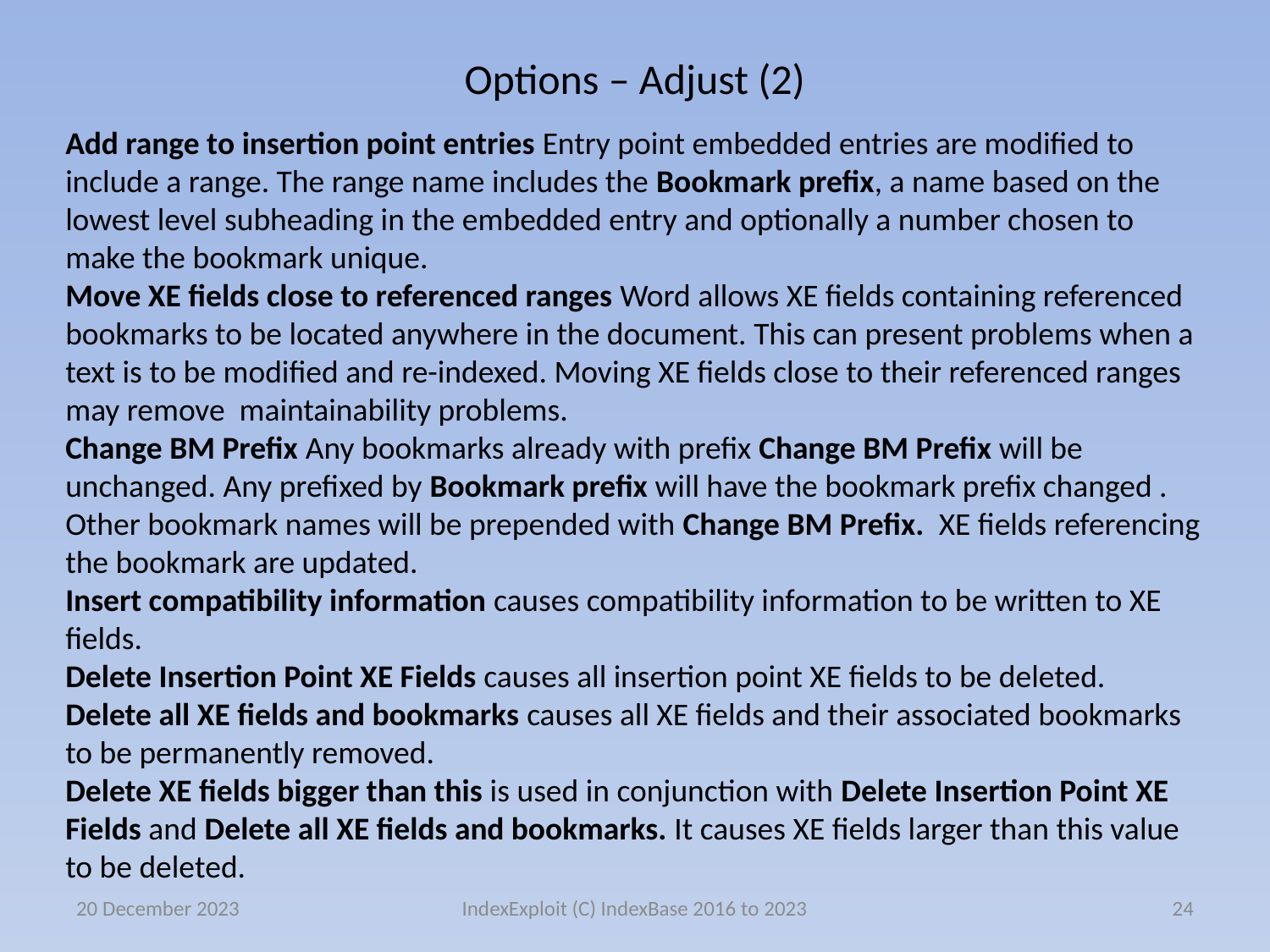

# Options – Adjust (2)
Add range to insertion point entries Entry point embedded entries are modified to include a range. The range name includes the Bookmark prefix, a name based on the lowest level subheading in the embedded entry and optionally a number chosen to make the bookmark unique.
Move XE fields close to referenced ranges Word allows XE fields containing referenced bookmarks to be located anywhere in the document. This can present problems when a text is to be modified and re-indexed. Moving XE fields close to their referenced ranges may remove  maintainability problems.
Change BM Prefix Any bookmarks already with prefix Change BM Prefix will be unchanged. Any prefixed by Bookmark prefix will have the bookmark prefix changed . Other bookmark names will be prepended with Change BM Prefix.  XE fields referencing the bookmark are updated.
Insert compatibility information causes compatibility information to be written to XE fields.
Delete Insertion Point XE Fields causes all insertion point XE fields to be deleted.
Delete all XE fields and bookmarks causes all XE fields and their associated bookmarks to be permanently removed.
Delete XE fields bigger than this is used in conjunction with Delete Insertion Point XE Fields and Delete all XE fields and bookmarks. It causes XE fields larger than this value to be deleted.
20 December 2023
IndexExploit (C) IndexBase 2016 to 2023
24